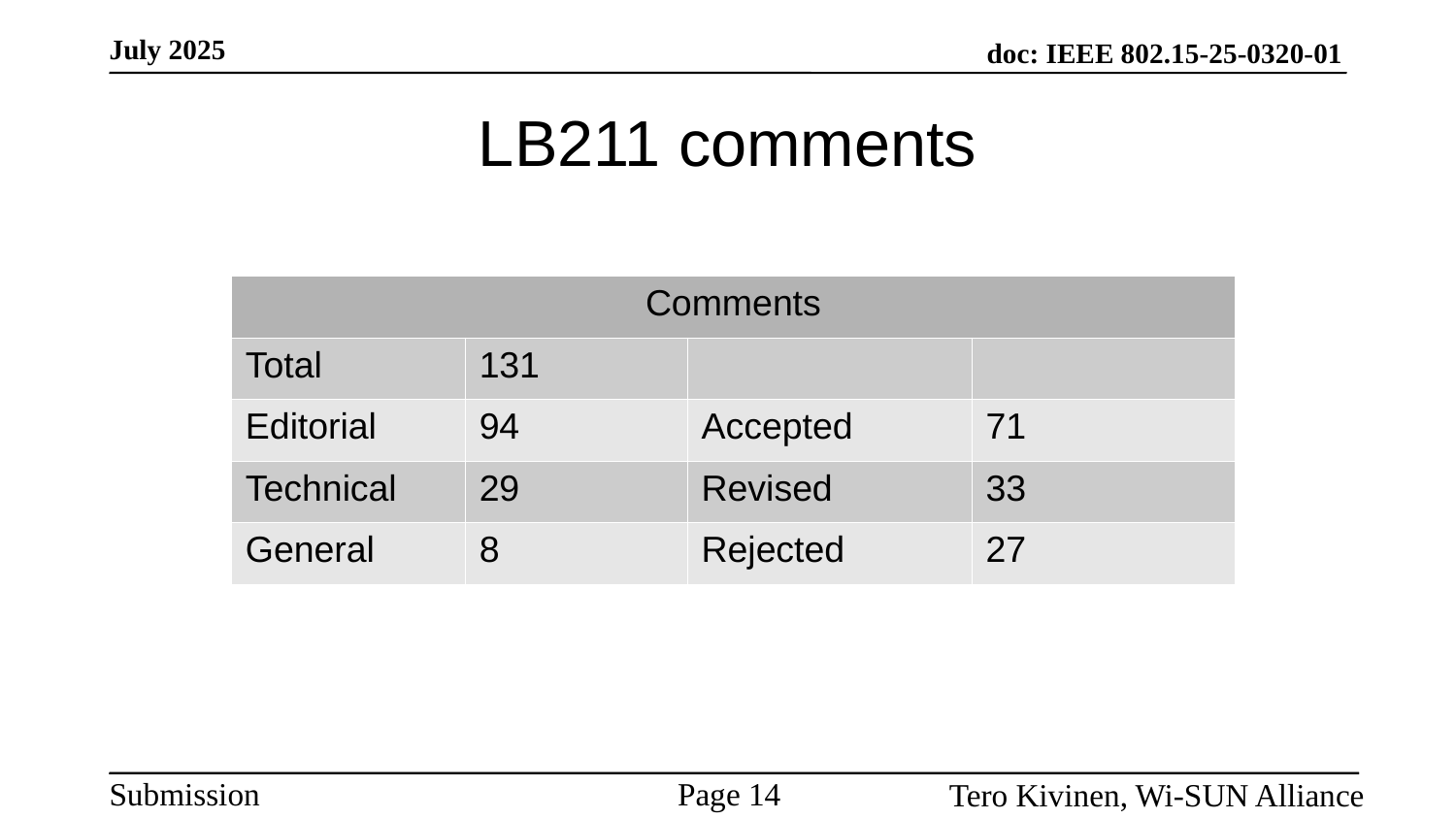

# LB211 comments
| Comments |  |  |  |
| --- | --- | --- | --- |
| Total | 131 |  |  |
| Editorial | 94 | Accepted | 71 |
| Technical | 29 | Revised | 33 |
| General | 8 | Rejected | 27 |